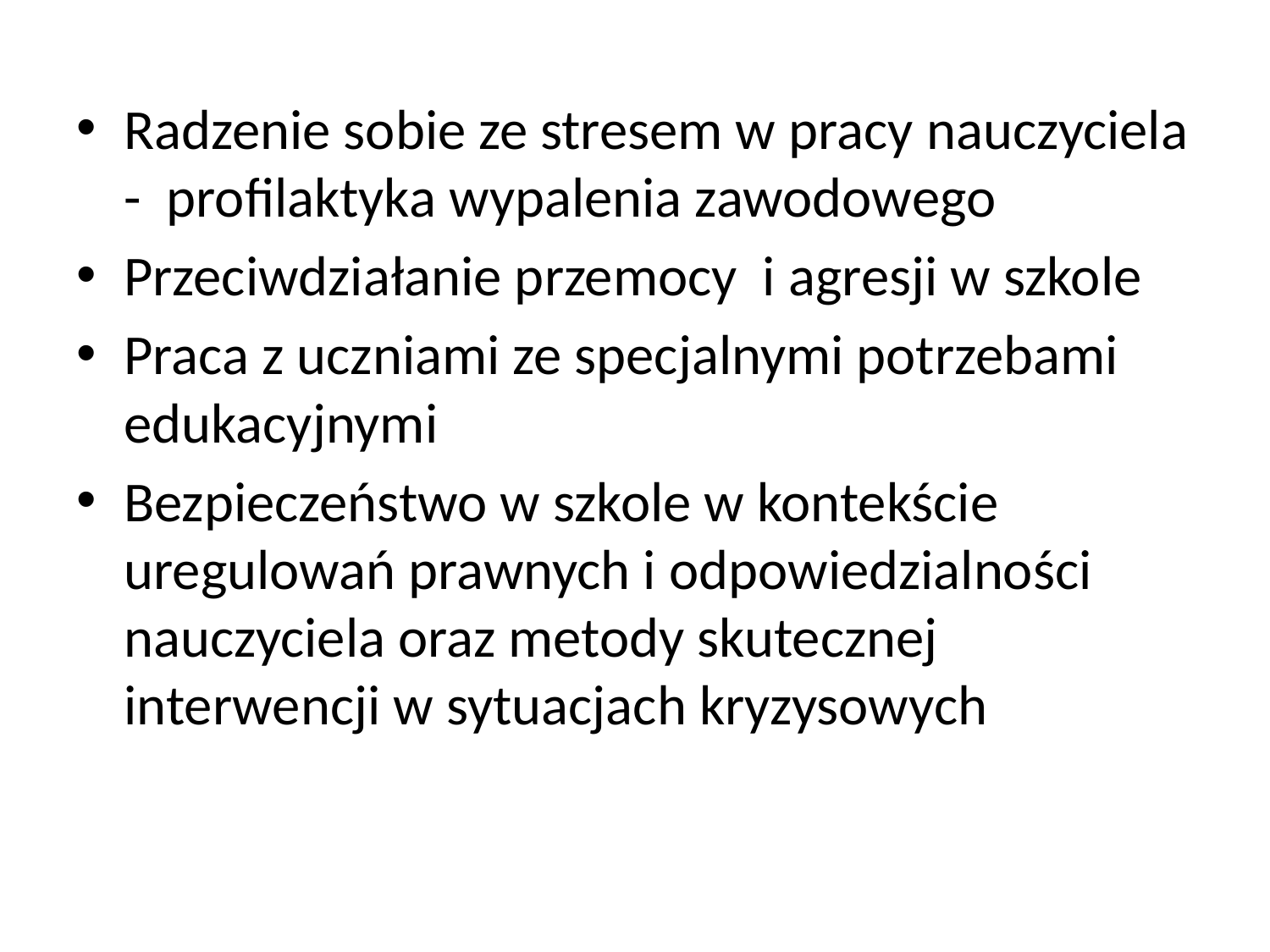

#
Radzenie sobie ze stresem w pracy nauczyciela -  profilaktyka wypalenia zawodowego
Przeciwdziałanie przemocy  i agresji w szkole
Praca z uczniami ze specjalnymi potrzebami edukacyjnymi
Bezpieczeństwo w szkole w kontekście uregulowań prawnych i odpowiedzialności nauczyciela oraz metody skutecznej interwencji w sytuacjach kryzysowych